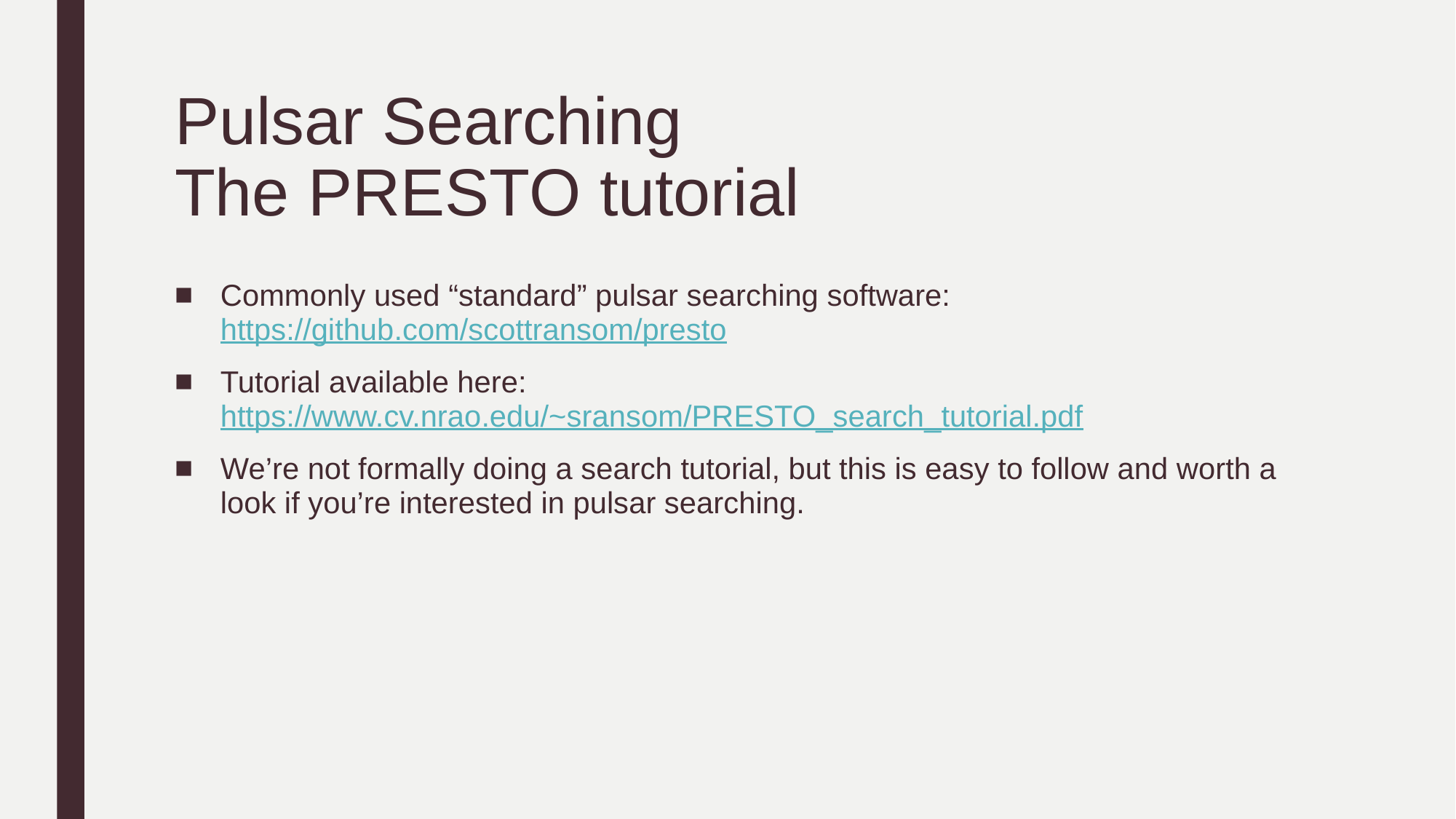

# Pulsar Searching The PRESTO tutorial
Commonly used “standard” pulsar searching software: https://github.com/scottransom/presto
Tutorial available here: https://www.cv.nrao.edu/~sransom/PRESTO_search_tutorial.pdf
We’re not formally doing a search tutorial, but this is easy to follow and worth a look if you’re interested in pulsar searching.